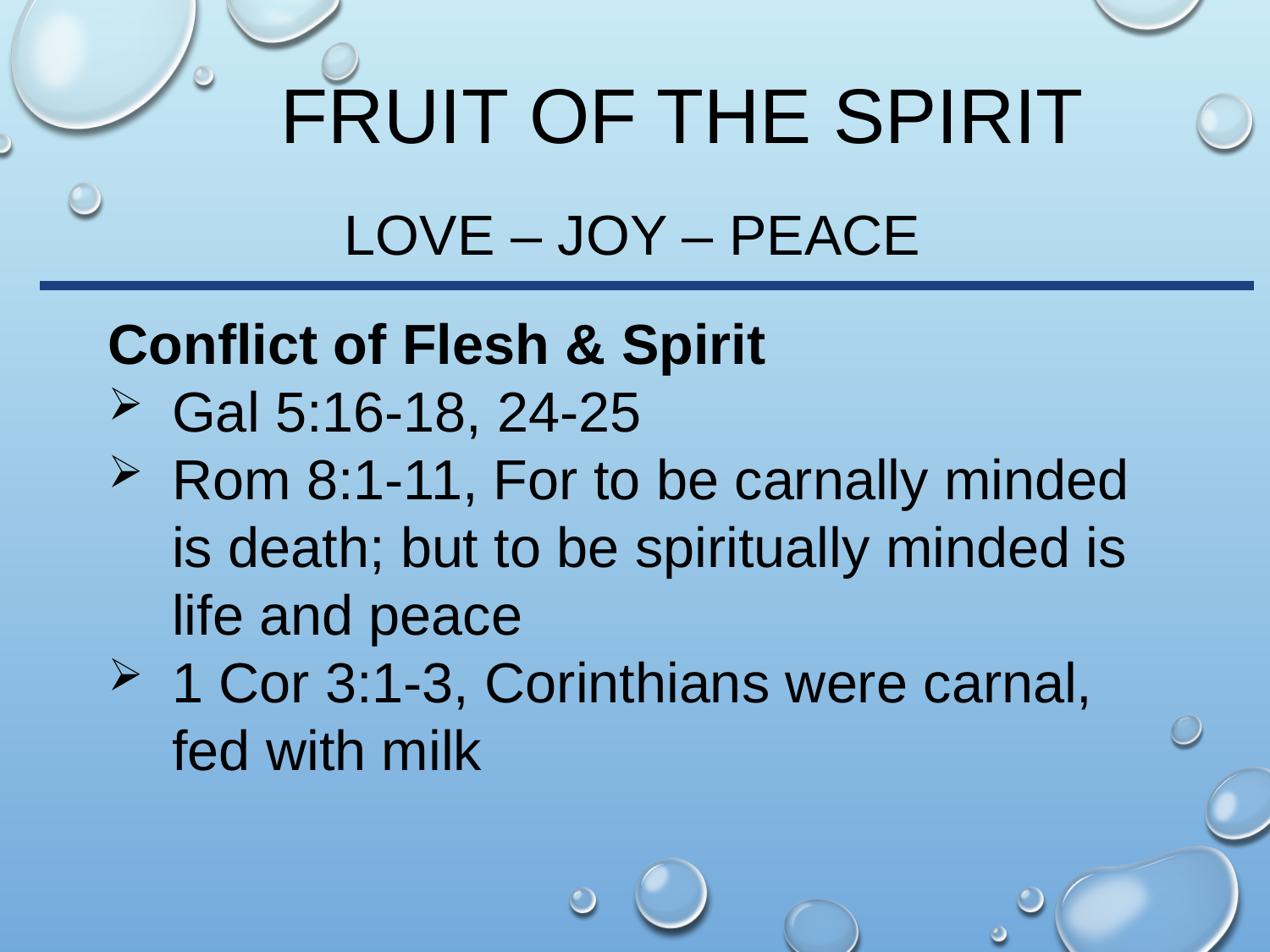

# Fruit of the Spirit
Love – joy – Peace
Conflict of Flesh & Spirit
Gal 5:16-18, 24-25
Rom 8:1-11, For to be carnally minded is death; but to be spiritually minded is life and peace
1 Cor 3:1-3, Corinthians were carnal, fed with milk